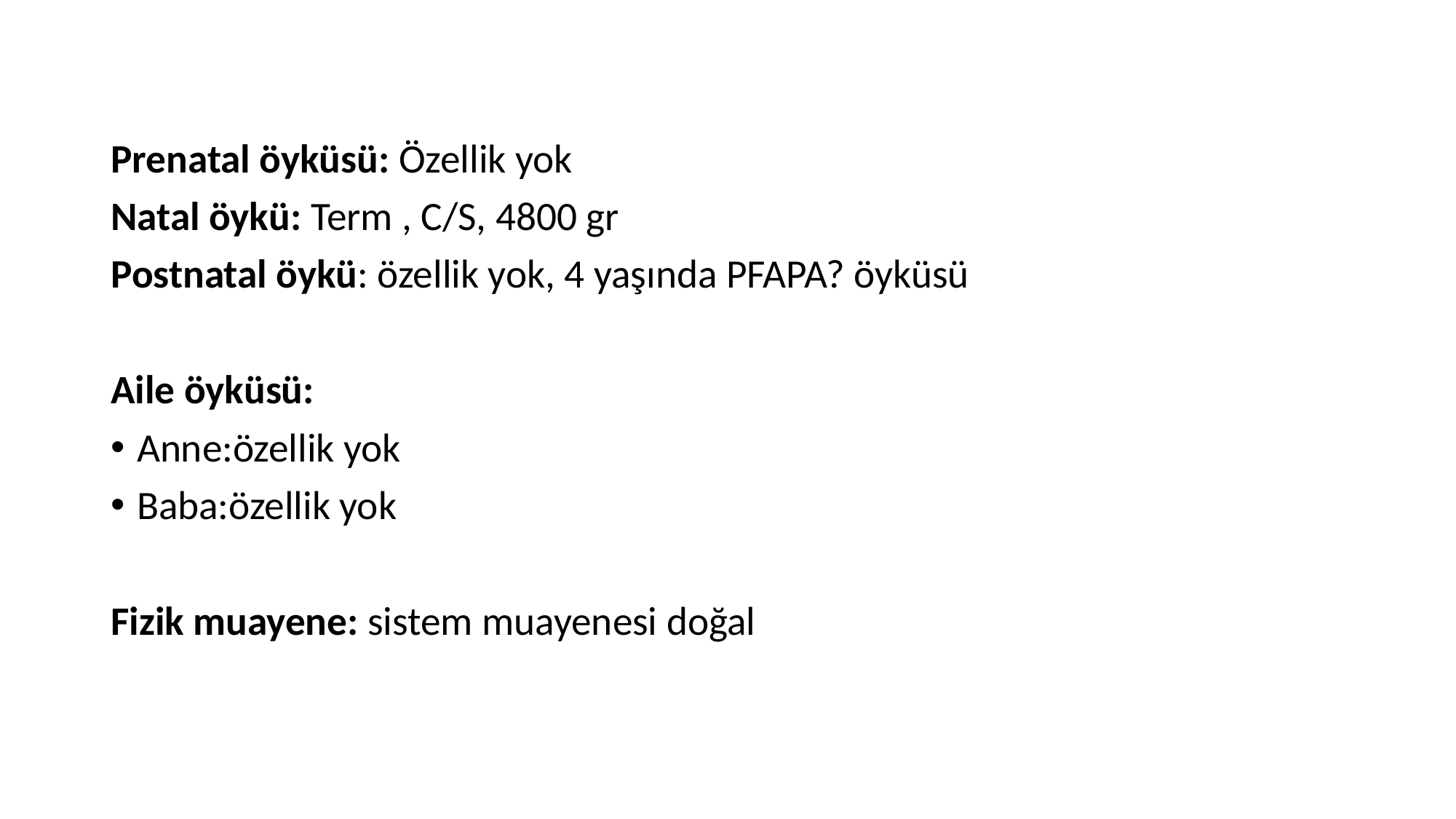

Prenatal öyküsü: Özellik yok
Natal öykü: Term , C/S, 4800 gr
Postnatal öykü: özellik yok, 4 yaşında PFAPA? öyküsü

Aile öyküsü:
Anne:özellik yok
Baba:özellik yok

Fizik muayene: sistem muayenesi doğal